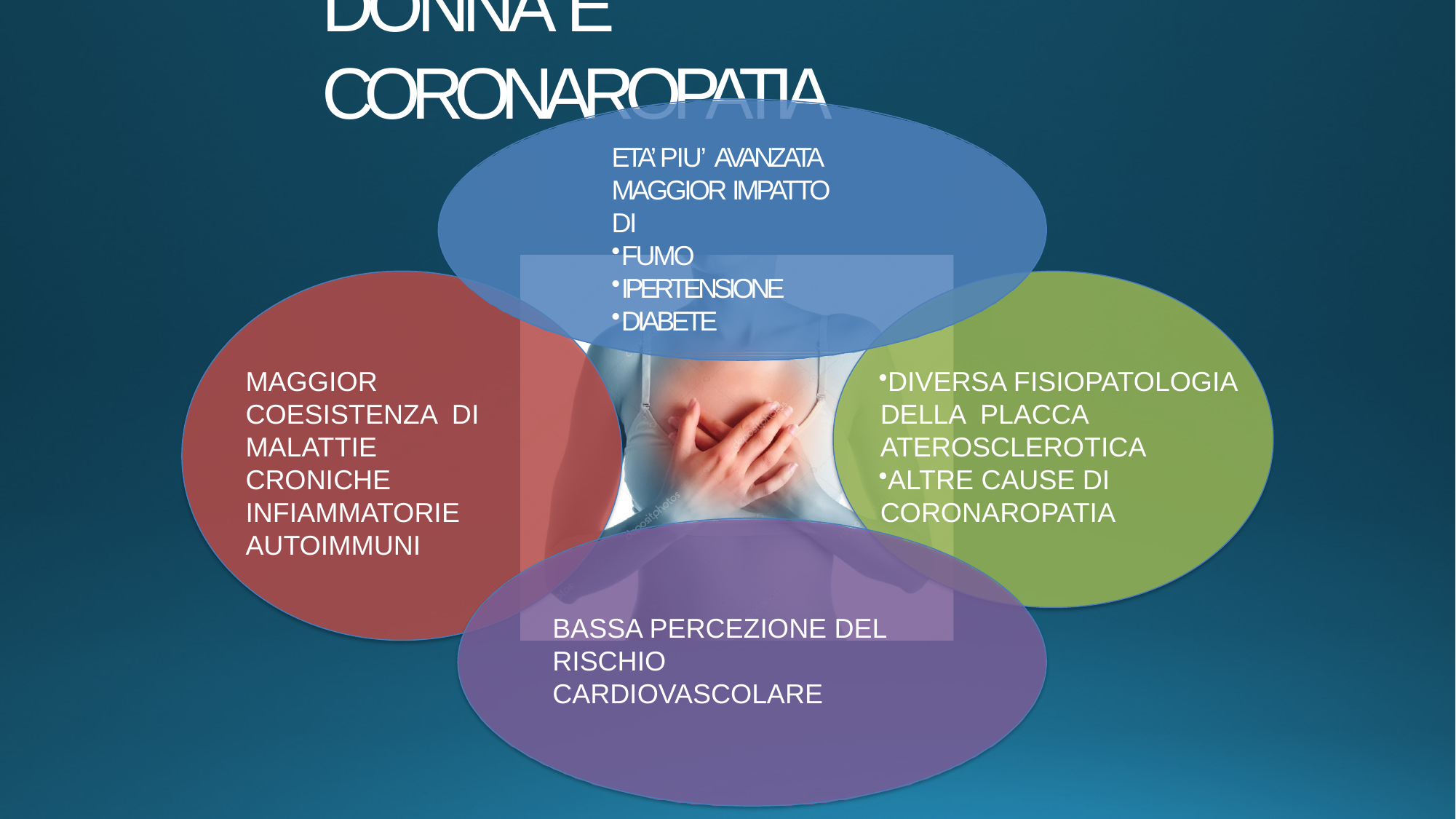

# DONNA E CORONAROPATIA

ETA’ PIU’ AVANZATA
MAGGIOR IMPATTO DI
FUMO
IPERTENSIONE
DIABETE

MAGGIOR COESISTENZA  DI MALATTIE
CRONICHE  INFIAMMATORIE  AUTOIMMUNI
DIVERSA FISIOPATOLOGIA DELLA  PLACCA ATEROSCLEROTICA
ALTRE CAUSE DI
CORONAROPATIA

BASSA PERCEZIONE DEL RISCHIO  CARDIOVASCOLARE